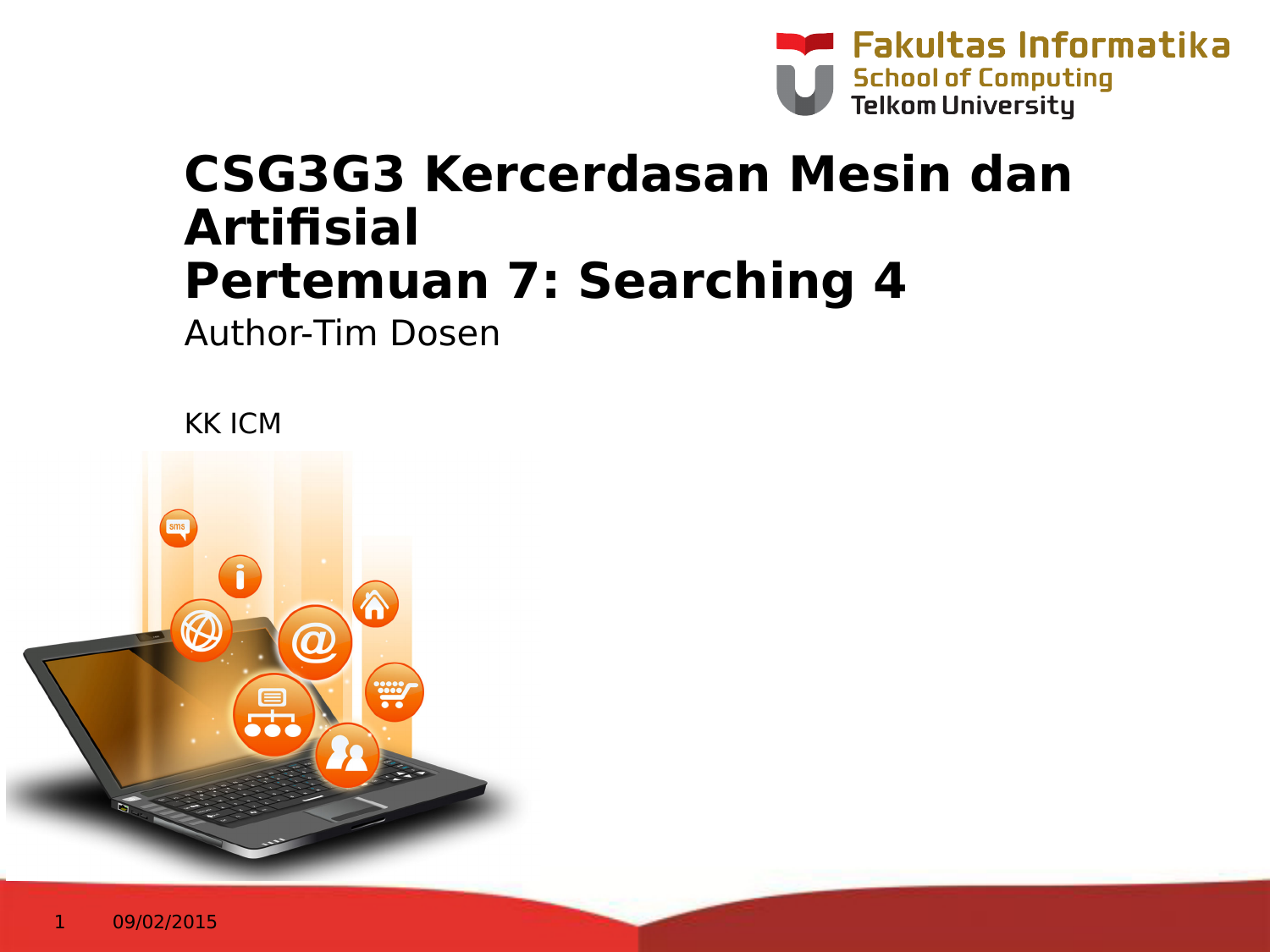

# CSG3G3 Kercerdasan Mesin dan Artifisial Pertemuan 7: Searching 4
Author-Tim Dosen
KK ICM
1
09/02/2015